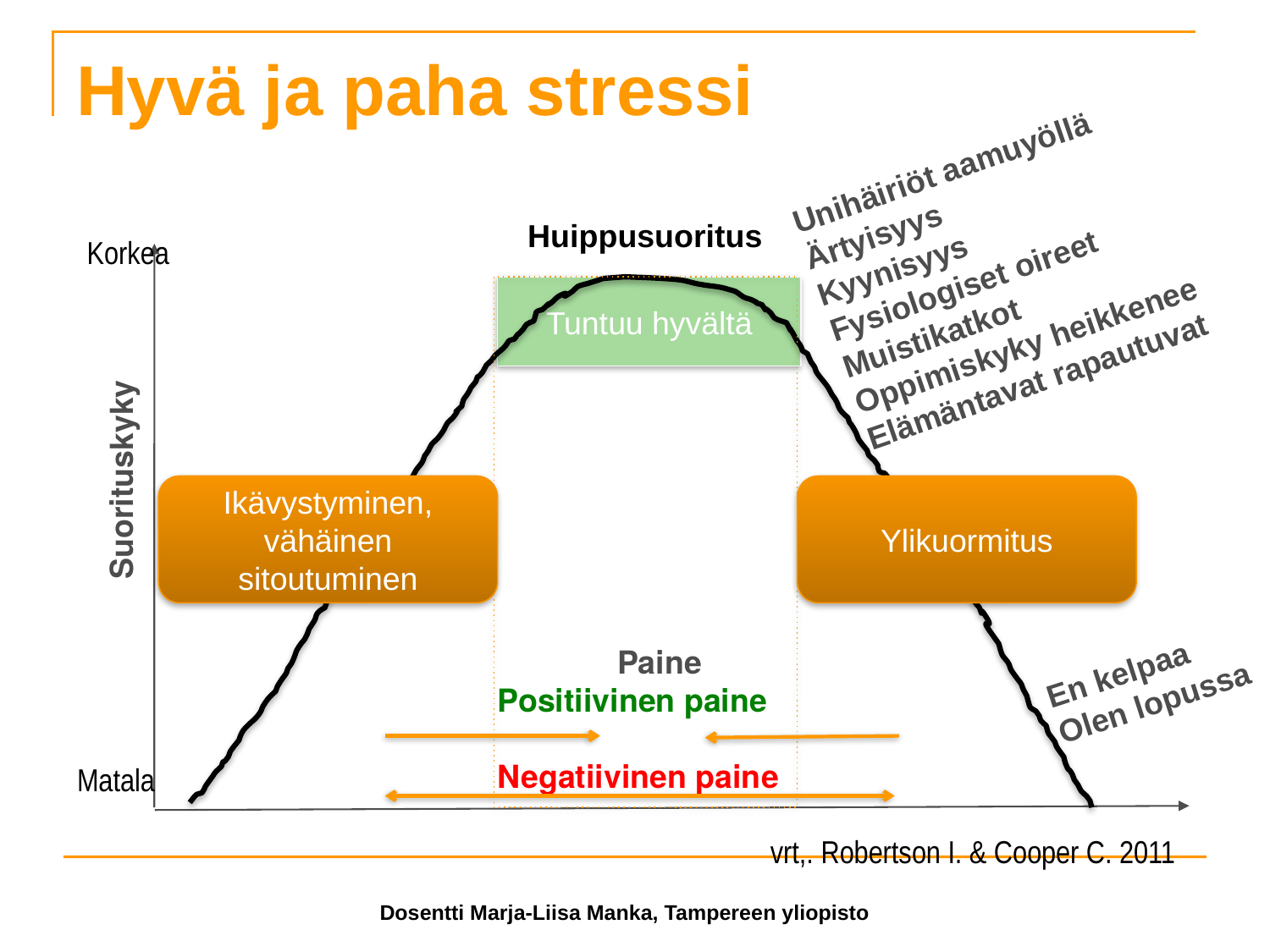

# Hyvä ja paha stressi

Unihäiriöt aamuyöllä
Ärtyisyys
Kyynisyys
Fysiologiset oireet
Muistikatkot
Oppimiskyky heikkenee
Elämäntavat rapautuvat
Huippusuoritus
Korkea

Tuntuu hyvältä

Suorituskyky
Ikävystyminen,
vähäinen sitoutuminen
Ylikuormitus

Paine
Positiivinen paine

Negatiivinen paine
En kelpaa
Olen lopussa

Matala

vrt,. Robertson I. & Cooper C. 2011
Dosentti Marja-Liisa Manka, Tampereen yliopisto